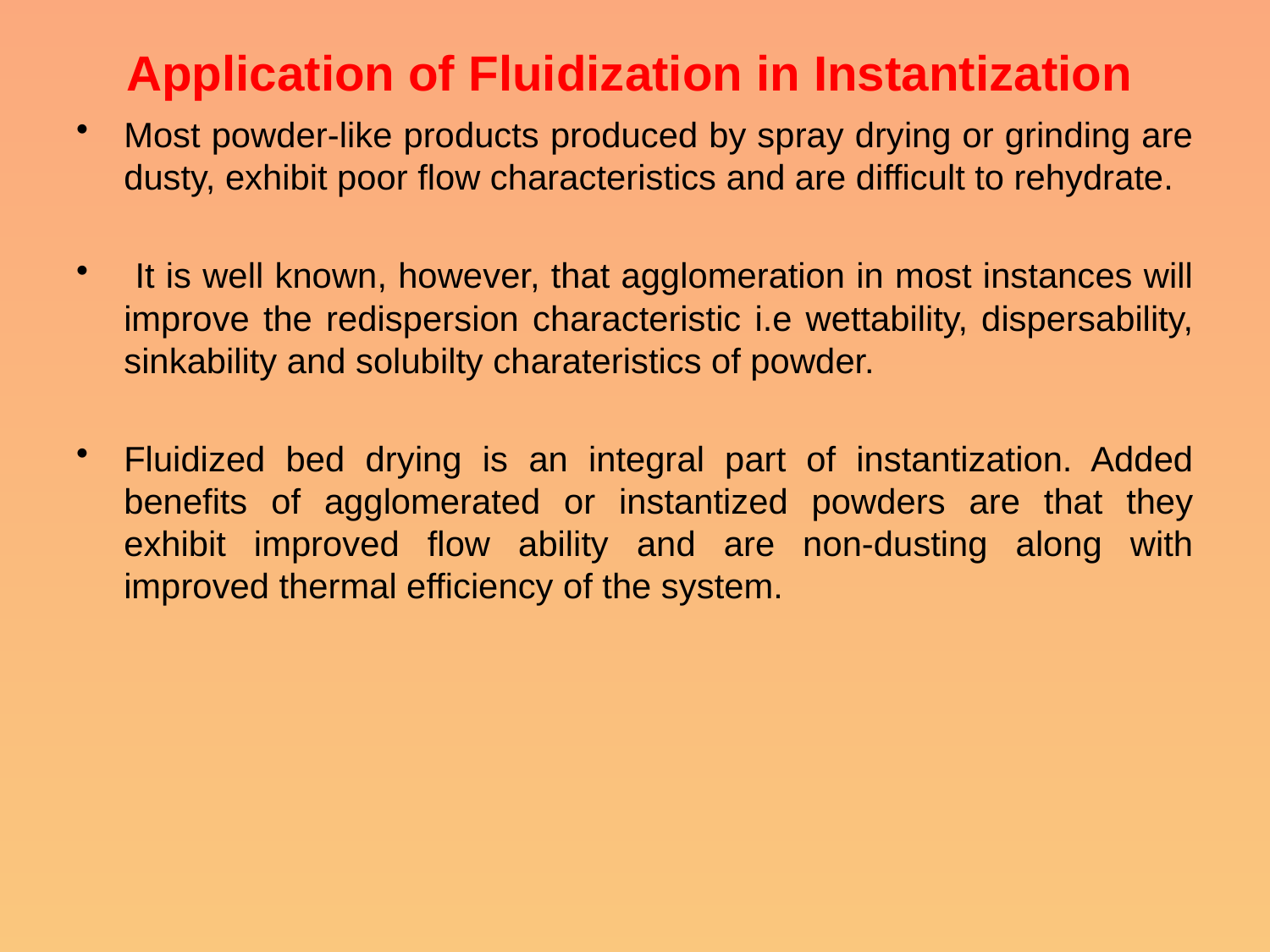

# Application of Fluidization in Instantization
Most powder-like products produced by spray drying or grinding are dusty, exhibit poor flow characteristics and are difficult to rehydrate.

 It is well known, however, that agglomeration in most instances will improve the redispersion characteristic i.e wettability, dispersability, sinkability and solubilty charateristics of powder.

Fluidized bed drying is an integral part of instantization. Added benefits of agglomerated or instantized powders are that they exhibit improved flow ability and are non-dusting along with improved thermal efficiency of the system.